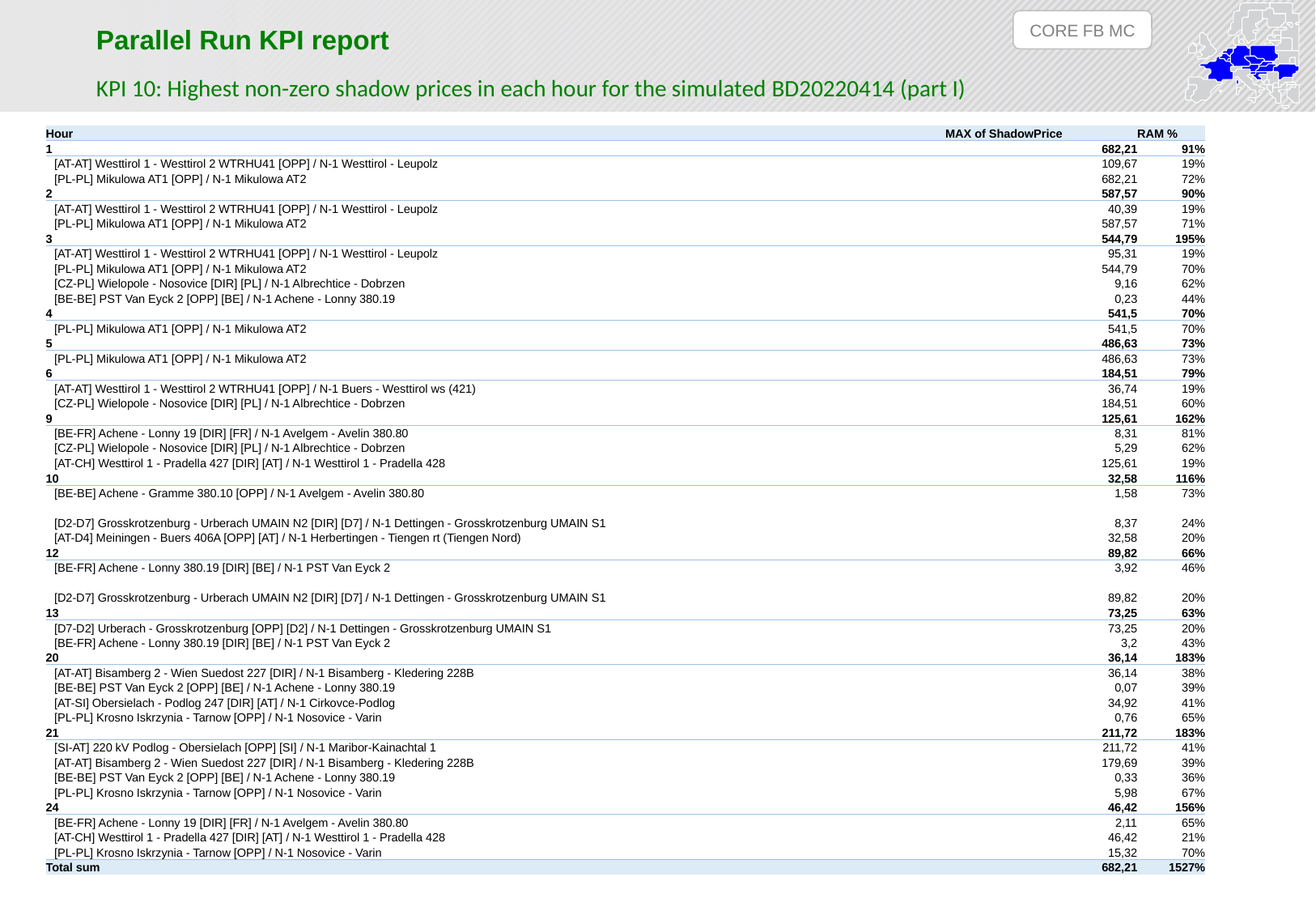

CORE FB MC
Parallel Run KPI report
KPI 10: Highest non-zero shadow prices in each hour for the simulated BD20220414 (part I)
| Hour | MAX of ShadowPrice | RAM % |
| --- | --- | --- |
| 1 | 682,21 | 91% |
| [AT-AT] Westtirol 1 - Westtirol 2 WTRHU41 [OPP] / N-1 Westtirol - Leupolz | 109,67 | 19% |
| [PL-PL] Mikulowa AT1 [OPP] / N-1 Mikulowa AT2 | 682,21 | 72% |
| 2 | 587,57 | 90% |
| [AT-AT] Westtirol 1 - Westtirol 2 WTRHU41 [OPP] / N-1 Westtirol - Leupolz | 40,39 | 19% |
| [PL-PL] Mikulowa AT1 [OPP] / N-1 Mikulowa AT2 | 587,57 | 71% |
| 3 | 544,79 | 195% |
| [AT-AT] Westtirol 1 - Westtirol 2 WTRHU41 [OPP] / N-1 Westtirol - Leupolz | 95,31 | 19% |
| [PL-PL] Mikulowa AT1 [OPP] / N-1 Mikulowa AT2 | 544,79 | 70% |
| [CZ-PL] Wielopole - Nosovice [DIR] [PL] / N-1 Albrechtice - Dobrzen | 9,16 | 62% |
| [BE-BE] PST Van Eyck 2 [OPP] [BE] / N-1 Achene - Lonny 380.19 | 0,23 | 44% |
| 4 | 541,5 | 70% |
| [PL-PL] Mikulowa AT1 [OPP] / N-1 Mikulowa AT2 | 541,5 | 70% |
| 5 | 486,63 | 73% |
| [PL-PL] Mikulowa AT1 [OPP] / N-1 Mikulowa AT2 | 486,63 | 73% |
| 6 | 184,51 | 79% |
| [AT-AT] Westtirol 1 - Westtirol 2 WTRHU41 [OPP] / N-1 Buers - Westtirol ws (421) | 36,74 | 19% |
| [CZ-PL] Wielopole - Nosovice [DIR] [PL] / N-1 Albrechtice - Dobrzen | 184,51 | 60% |
| 9 | 125,61 | 162% |
| [BE-FR] Achene - Lonny 19 [DIR] [FR] / N-1 Avelgem - Avelin 380.80 | 8,31 | 81% |
| [CZ-PL] Wielopole - Nosovice [DIR] [PL] / N-1 Albrechtice - Dobrzen | 5,29 | 62% |
| [AT-CH] Westtirol 1 - Pradella 427 [DIR] [AT] / N-1 Westtirol 1 - Pradella 428 | 125,61 | 19% |
| 10 | 32,58 | 116% |
| [BE-BE] Achene - Gramme 380.10 [OPP] / N-1 Avelgem - Avelin 380.80 | 1,58 | 73% |
| [D2-D7] Grosskrotzenburg - Urberach UMAIN N2 [DIR] [D7] / N-1 Dettingen - Grosskrotzenburg UMAIN S1 | 8,37 | 24% |
| [AT-D4] Meiningen - Buers 406A [OPP] [AT] / N-1 Herbertingen - Tiengen rt (Tiengen Nord) | 32,58 | 20% |
| 12 | 89,82 | 66% |
| [BE-FR] Achene - Lonny 380.19 [DIR] [BE] / N-1 PST Van Eyck 2 | 3,92 | 46% |
| [D2-D7] Grosskrotzenburg - Urberach UMAIN N2 [DIR] [D7] / N-1 Dettingen - Grosskrotzenburg UMAIN S1 | 89,82 | 20% |
| 13 | 73,25 | 63% |
| [D7-D2] Urberach - Grosskrotzenburg [OPP] [D2] / N-1 Dettingen - Grosskrotzenburg UMAIN S1 | 73,25 | 20% |
| [BE-FR] Achene - Lonny 380.19 [DIR] [BE] / N-1 PST Van Eyck 2 | 3,2 | 43% |
| 20 | 36,14 | 183% |
| [AT-AT] Bisamberg 2 - Wien Suedost 227 [DIR] / N-1 Bisamberg - Kledering 228B | 36,14 | 38% |
| [BE-BE] PST Van Eyck 2 [OPP] [BE] / N-1 Achene - Lonny 380.19 | 0,07 | 39% |
| [AT-SI] Obersielach - Podlog 247 [DIR] [AT] / N-1 Cirkovce-Podlog | 34,92 | 41% |
| [PL-PL] Krosno Iskrzynia - Tarnow [OPP] / N-1 Nosovice - Varin | 0,76 | 65% |
| 21 | 211,72 | 183% |
| [SI-AT] 220 kV Podlog - Obersielach [OPP] [SI] / N-1 Maribor-Kainachtal 1 | 211,72 | 41% |
| [AT-AT] Bisamberg 2 - Wien Suedost 227 [DIR] / N-1 Bisamberg - Kledering 228B | 179,69 | 39% |
| [BE-BE] PST Van Eyck 2 [OPP] [BE] / N-1 Achene - Lonny 380.19 | 0,33 | 36% |
| [PL-PL] Krosno Iskrzynia - Tarnow [OPP] / N-1 Nosovice - Varin | 5,98 | 67% |
| 24 | 46,42 | 156% |
| [BE-FR] Achene - Lonny 19 [DIR] [FR] / N-1 Avelgem - Avelin 380.80 | 2,11 | 65% |
| [AT-CH] Westtirol 1 - Pradella 427 [DIR] [AT] / N-1 Westtirol 1 - Pradella 428 | 46,42 | 21% |
| [PL-PL] Krosno Iskrzynia - Tarnow [OPP] / N-1 Nosovice - Varin | 15,32 | 70% |
| Total sum | 682,21 | 1527% |